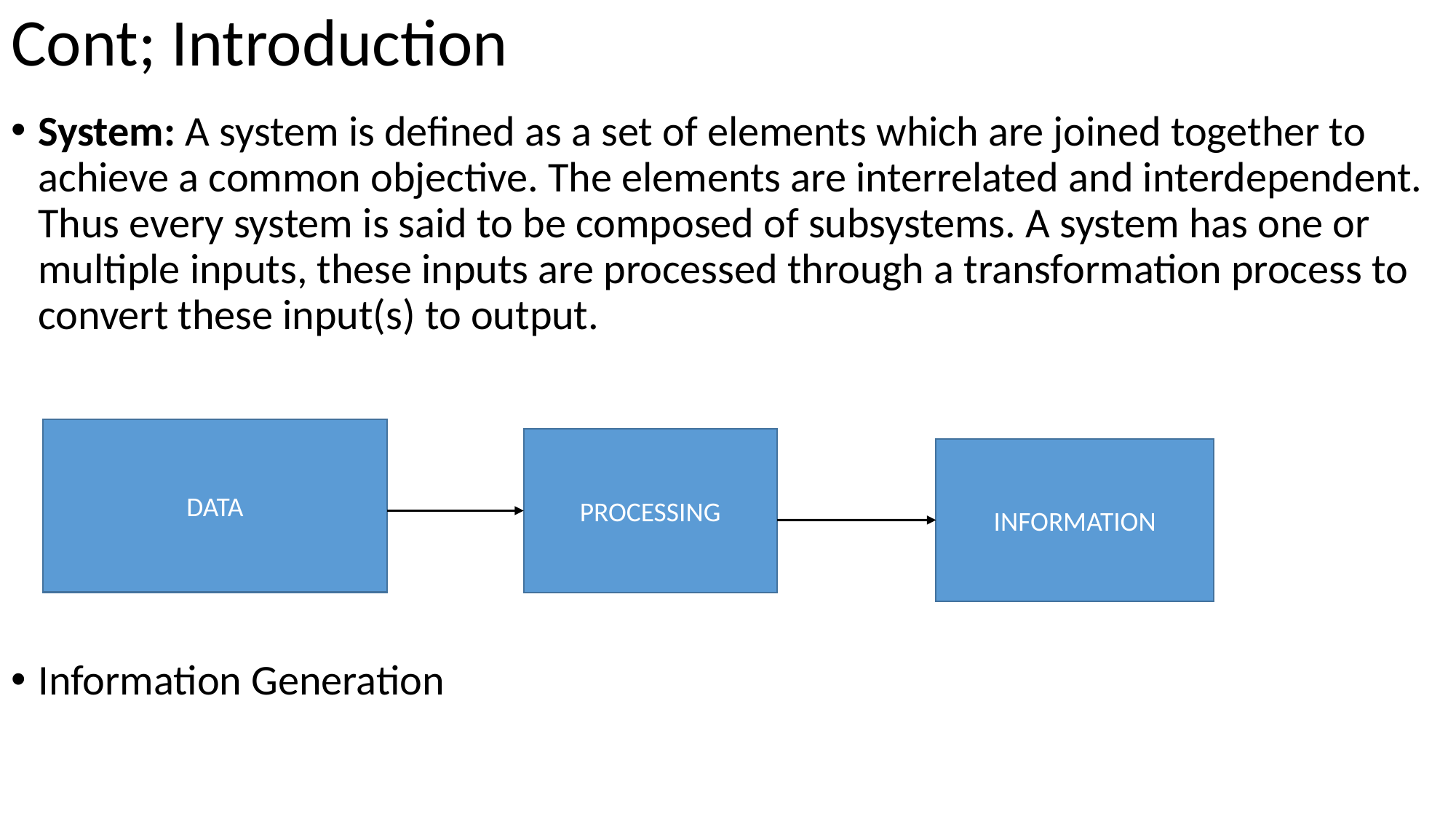

# Cont; Introduction
System: A system is defined as a set of elements which are joined together to achieve a common objective. The elements are interrelated and interdependent. Thus every system is said to be composed of subsystems. A system has one or multiple inputs, these inputs are processed through a transformation process to convert these input(s) to output.

Information Generation

DATA
PROCESSING
INFORMATION